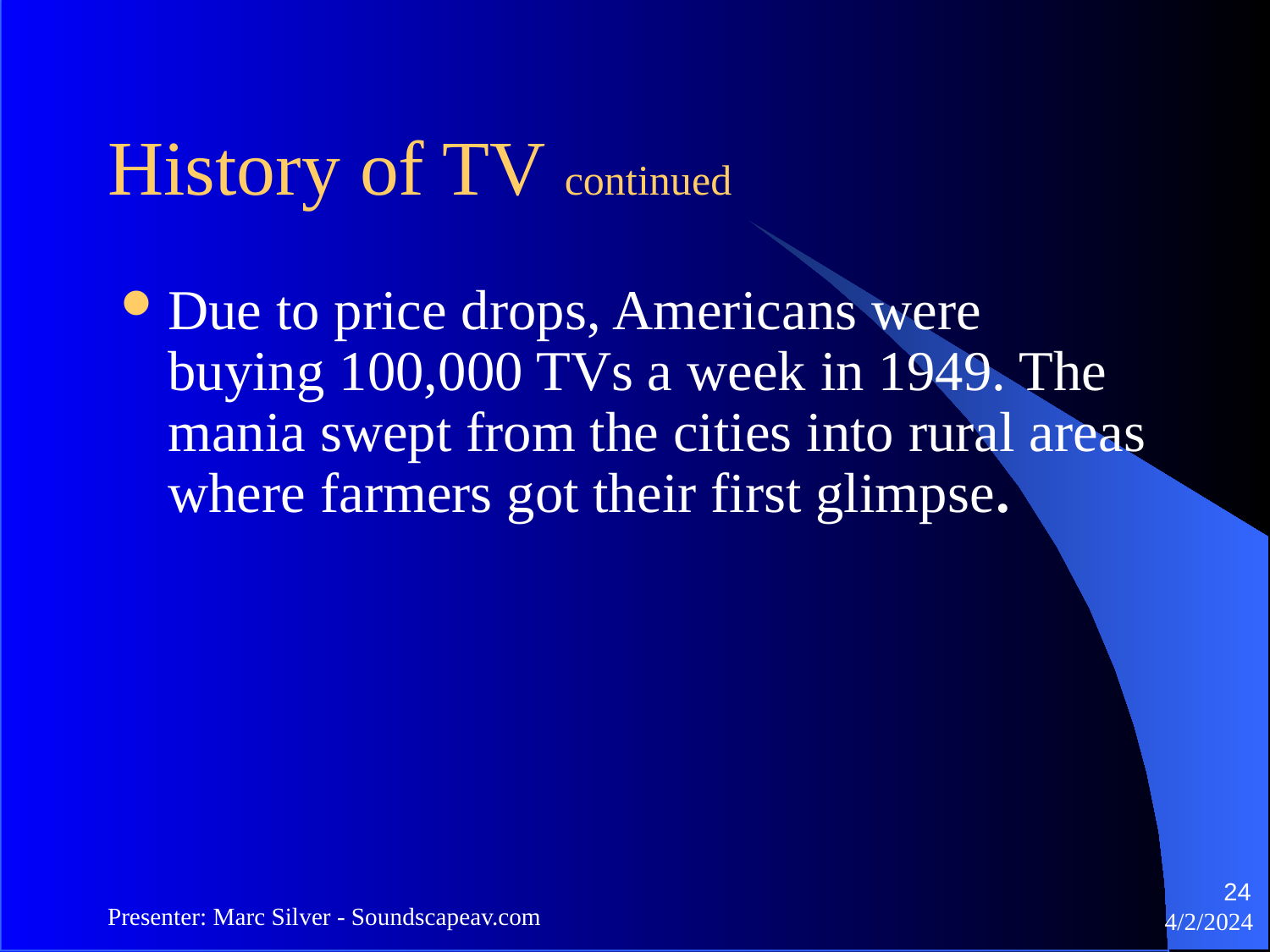

History of TV continued
Due to price drops, Americans were buying 100,000 TVs a week in 1949. The mania swept from the cities into rural areas where farmers got their first glimpse.
24
Presenter: Marc Silver - Soundscapeav.com
4/2/2024